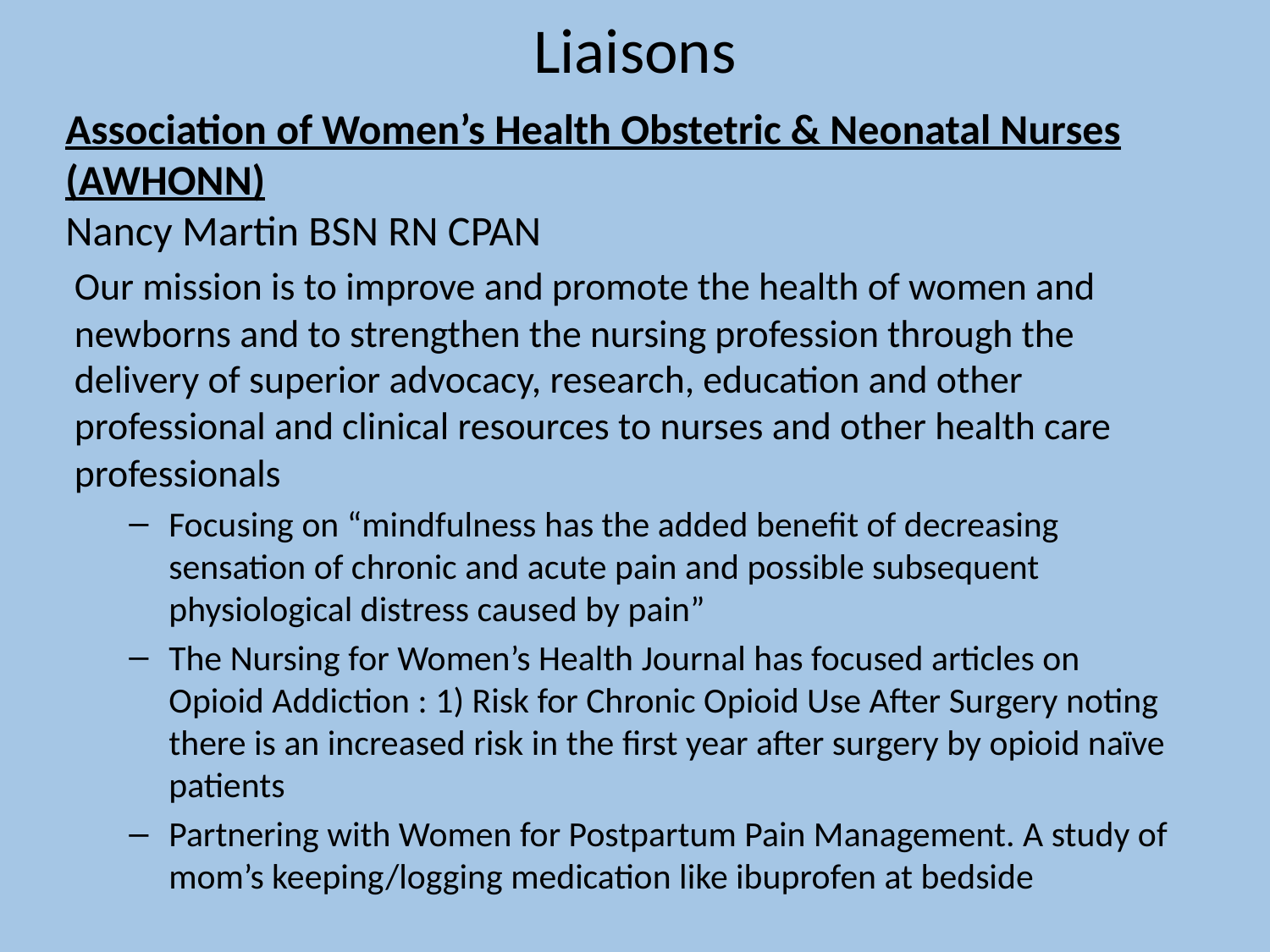

# Liaisons
Association of Women’s Health Obstetric & Neonatal Nurses (AWHONN)
Nancy Martin BSN RN CPAN
Our mission is to improve and promote the health of women and newborns and to strengthen the nursing profession through the delivery of superior advocacy, research, education and other professional and clinical resources to nurses and other health care professionals
Focusing on “mindfulness has the added benefit of decreasing sensation of chronic and acute pain and possible subsequent physiological distress caused by pain”
The Nursing for Women’s Health Journal has focused articles on Opioid Addiction : 1) Risk for Chronic Opioid Use After Surgery noting there is an increased risk in the first year after surgery by opioid naïve patients
Partnering with Women for Postpartum Pain Management. A study of mom’s keeping/logging medication like ibuprofen at bedside

  ​